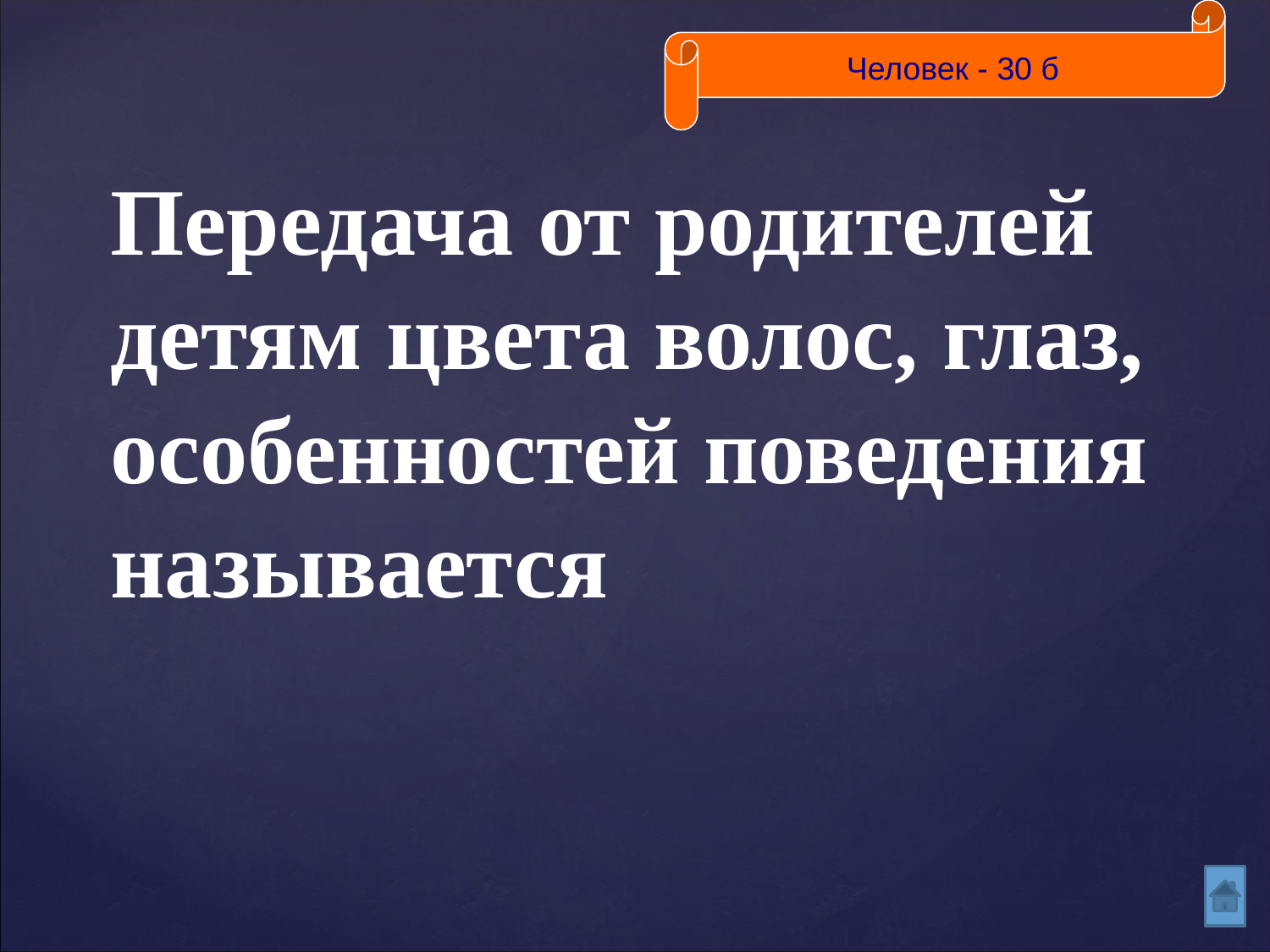

Человек - 30 б

Передача от родителей детям цвета волос, глаз, особенностей поведения называется